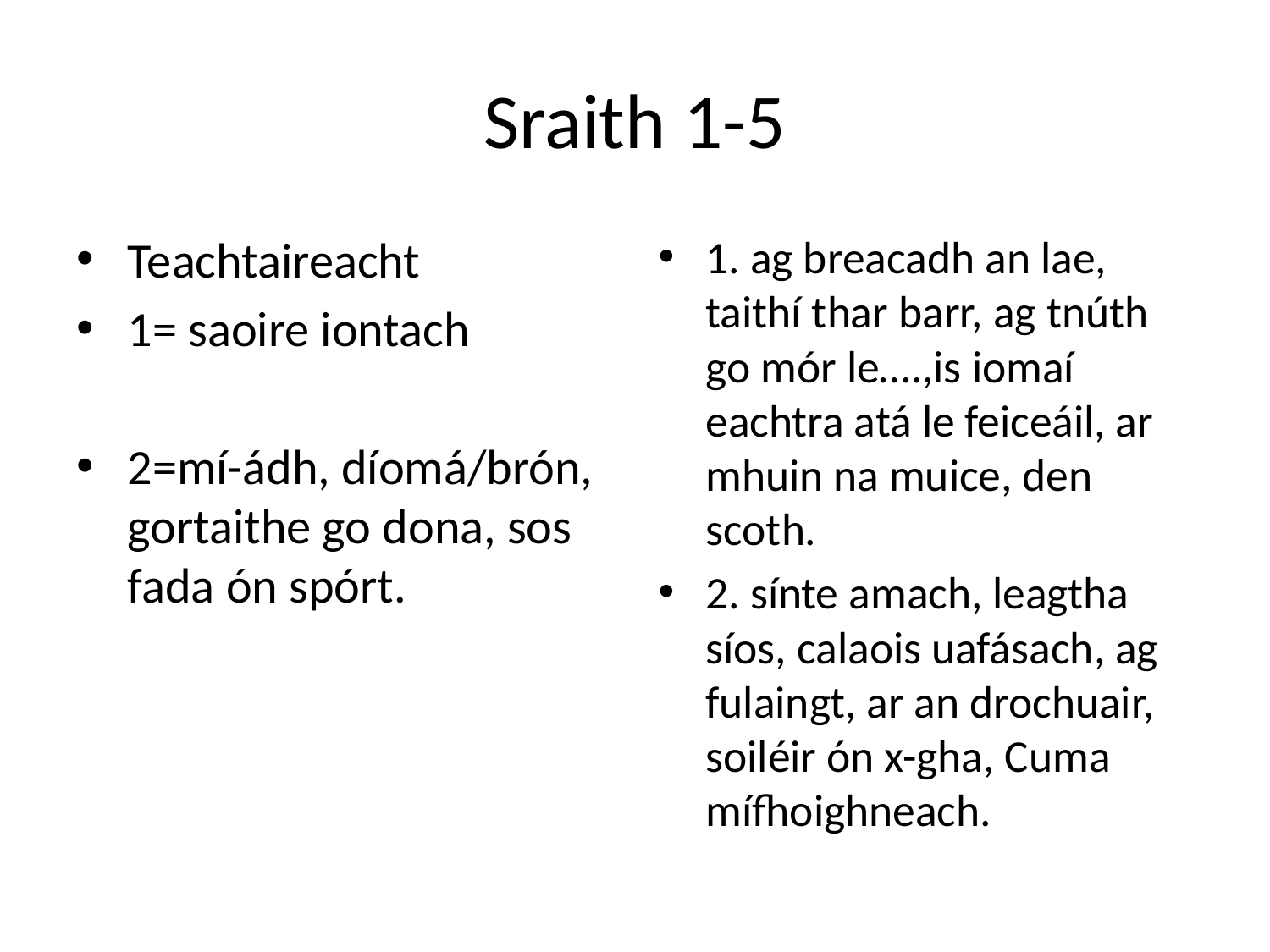

# Sraith 1-5
Teachtaireacht
1= saoire iontach

2=mí-ádh, díomá/brón, gortaithe go dona, sos fada ón spórt.
1. ag breacadh an lae, taithí thar barr, ag tnúth go mór le….,is iomaí eachtra atá le feiceáil, ar mhuin na muice, den scoth.
2. sínte amach, leagtha síos, calaois uafásach, ag fulaingt, ar an drochuair, soiléir ón x-gha, Cuma mífhoighneach.